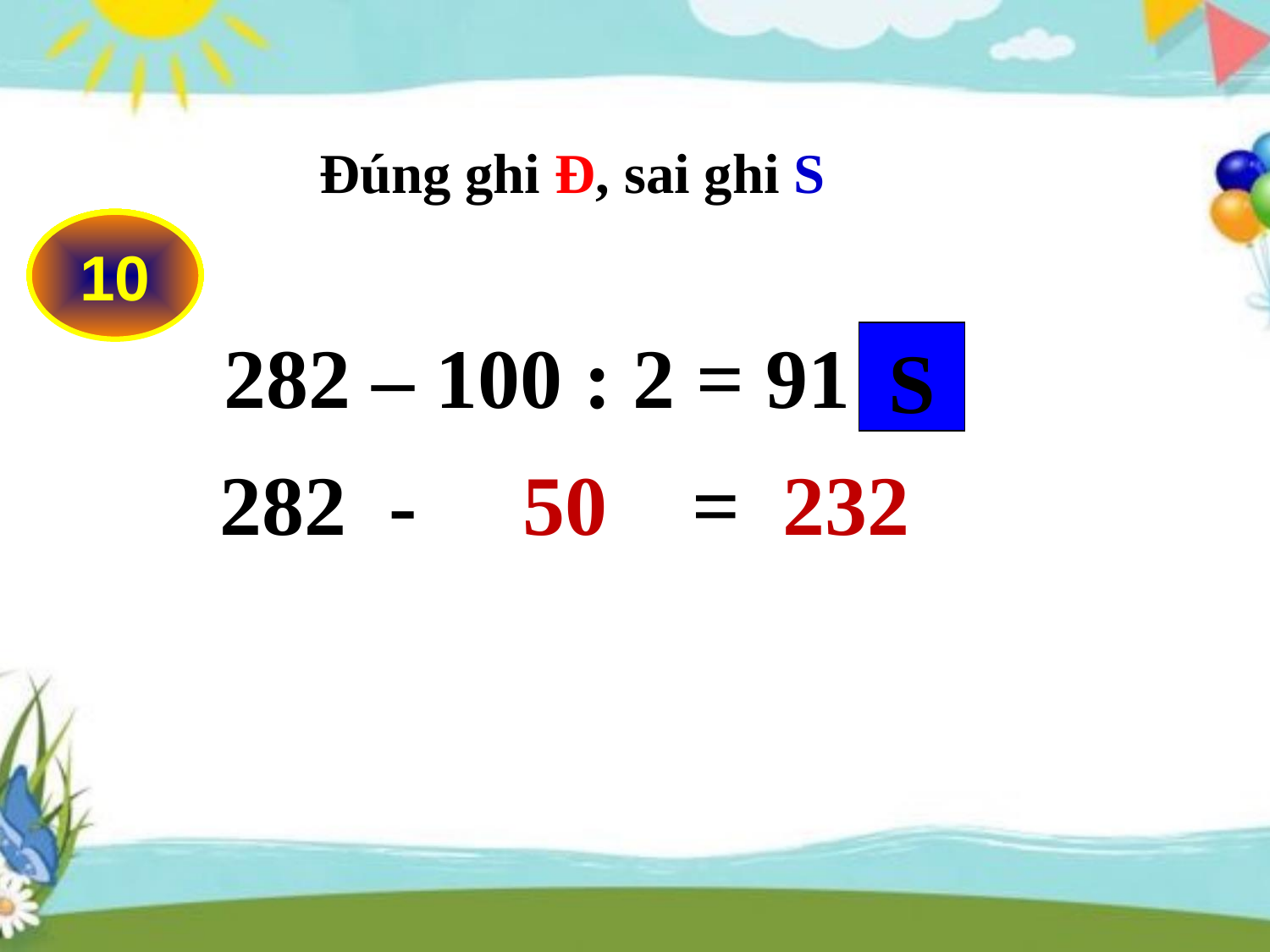

Đúng ghi Đ, sai ghi S
Hết giờ
1
2
3
4
5
6
7
8
9
10
282 – 100 : 2 = 91
S

282  -     50    =  232